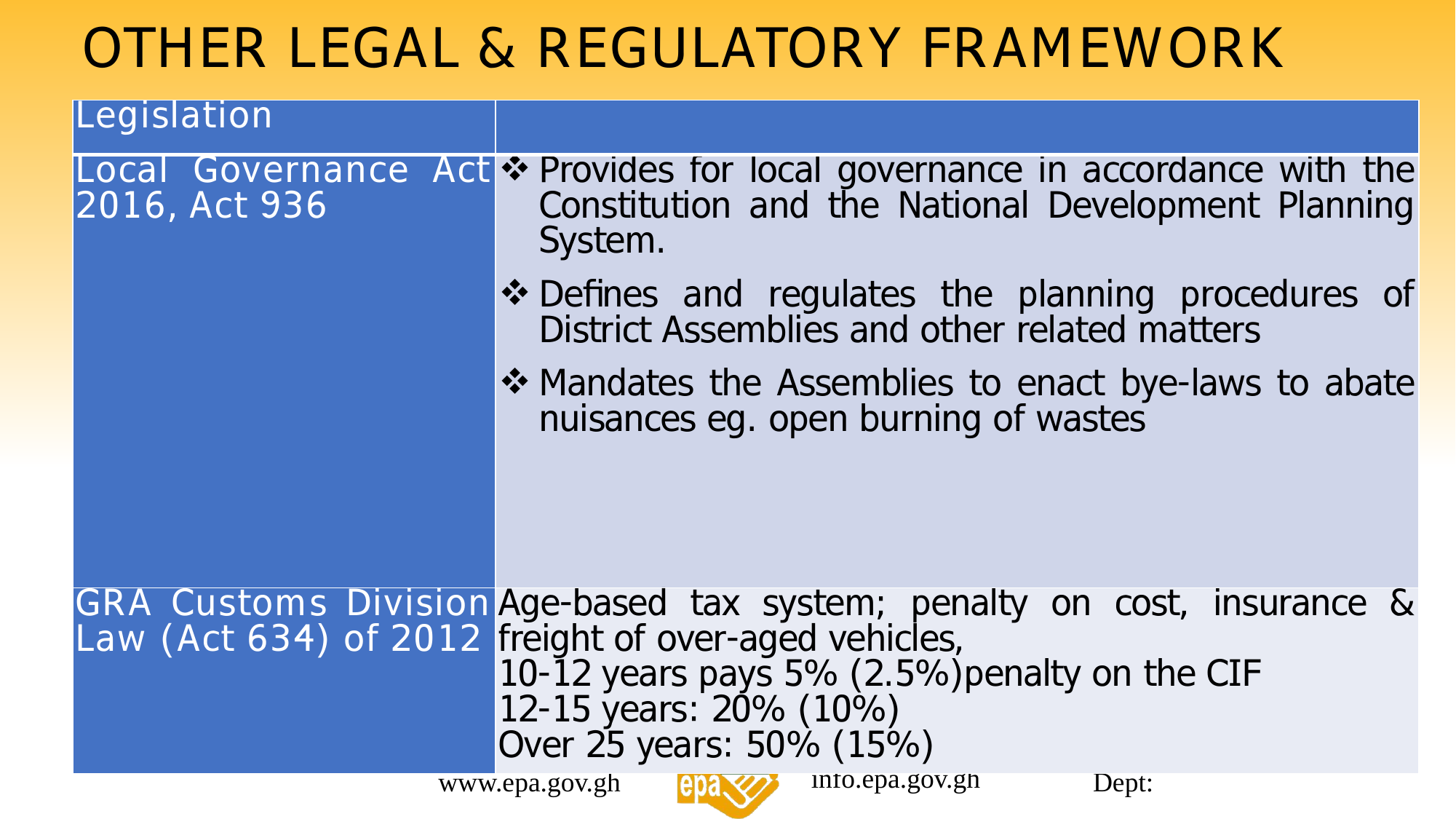

# OTHER LEGAL & REGULATORY FRAMEWORK
| Legislation |  |
| --- | --- |
| Local Governance Act 2016, Act 936 | Provides for local governance in accordance with the Constitution and the National Development Planning System. Defines and regulates the planning procedures of District Assemblies and other related matters Mandates the Assemblies to enact bye-laws to abate nuisances eg. open burning of wastes |
| GRA Customs Division Law (Act 634) of 2012 | Age-based tax system; penalty on cost, insurance & freight of over-aged vehicles, 10-12 years pays 5% (2.5%)penalty on the CIF 12-15 years: 20% (10%) Over 25 years: 50% (15%) |